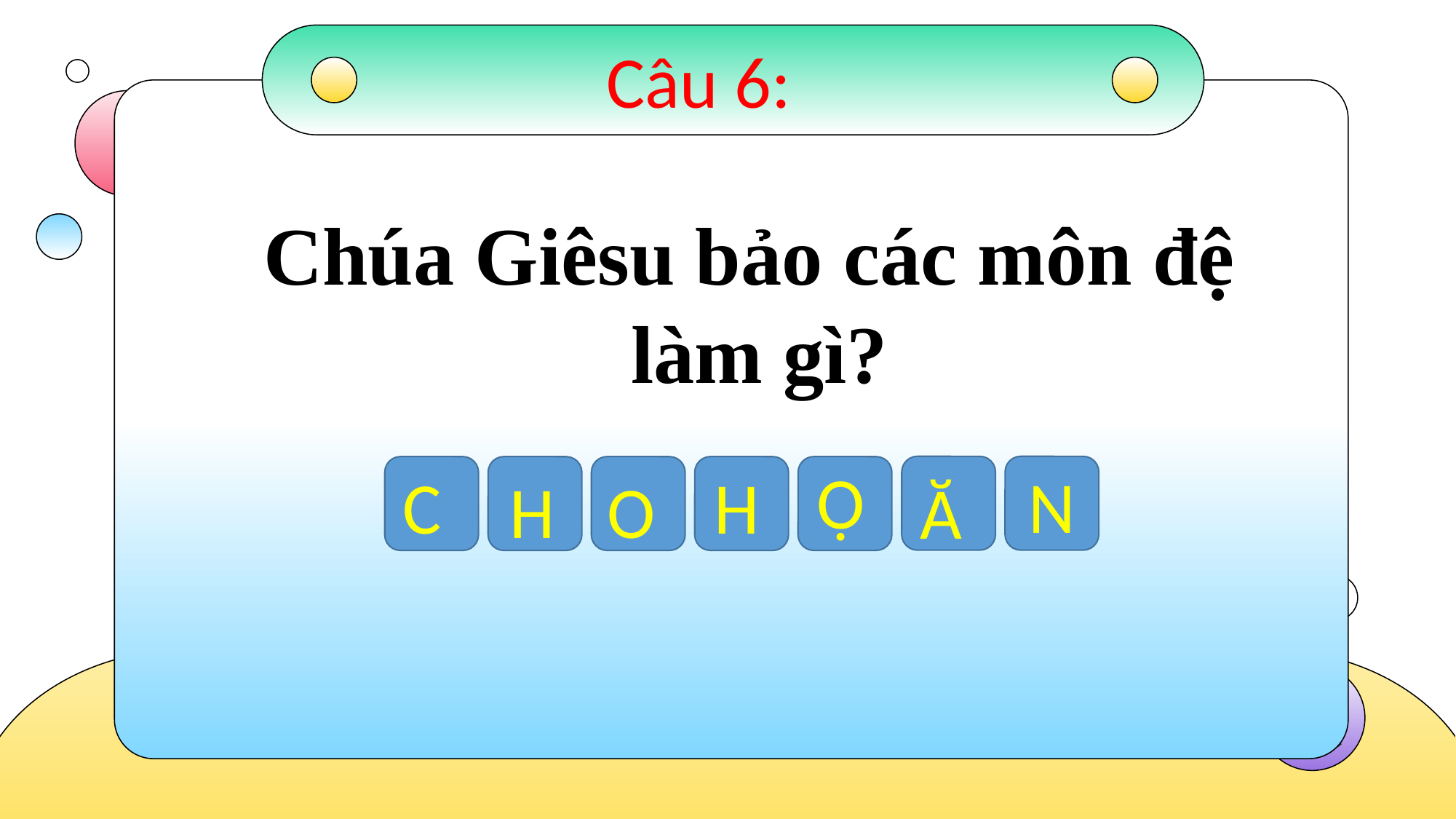

Câu 6:

Chúa Giêsu bảo các môn đệ
làm gì?

Ọ
N
H
C

H
O
Ă